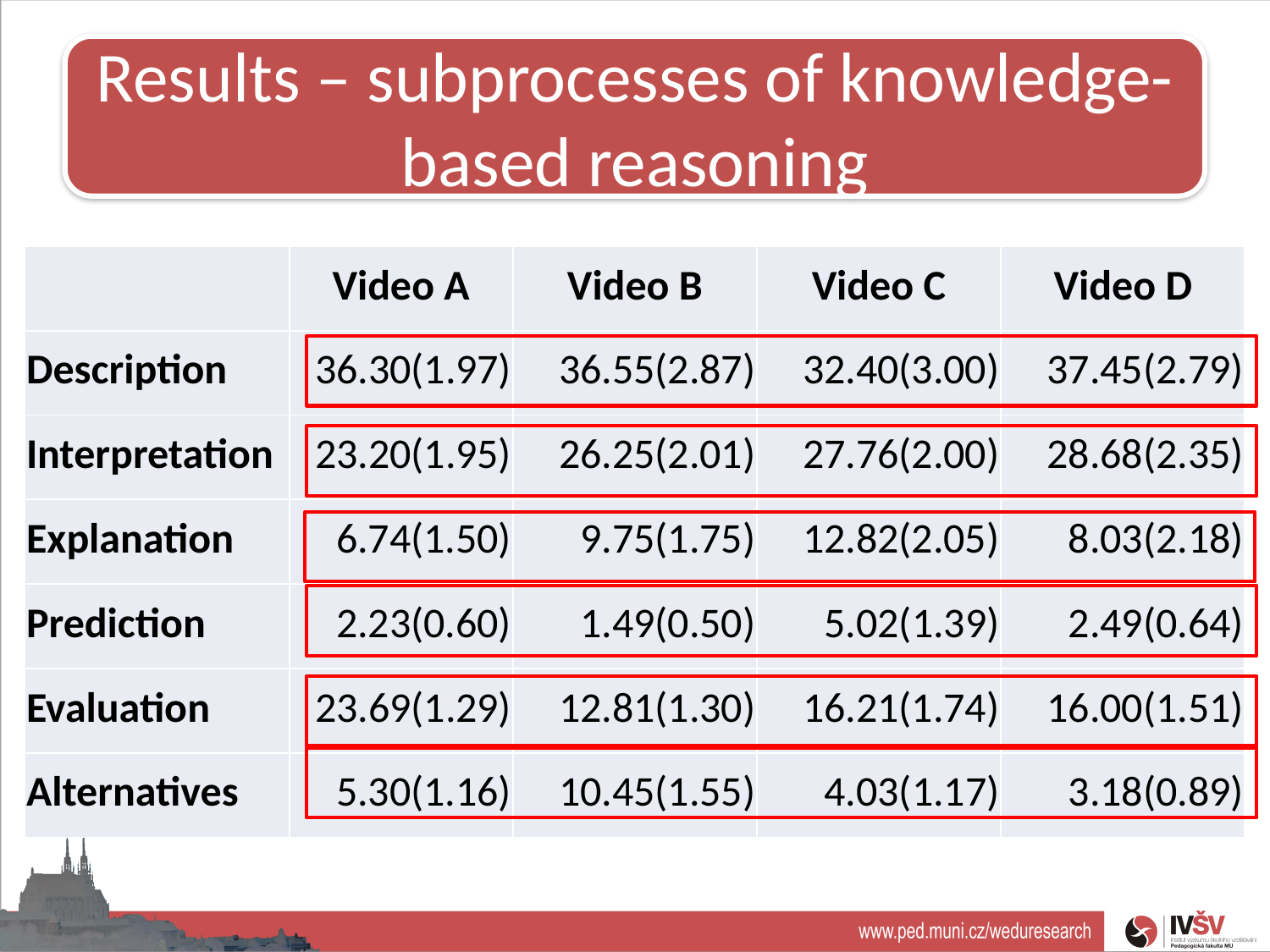

Results – subprocesses of knowledge-based reasoning
# Teacher professionalism
|  | Video A | Video B | Video C | Video D |
| --- | --- | --- | --- | --- |
| Description | 36.30(1.97) | 36.55(2.87) | 32.40(3.00) | 37.45(2.79) |
| Interpretation | 23.20(1.95) | 26.25(2.01) | 27.76(2.00) | 28.68(2.35) |
| Explanation | 6.74(1.50) | 9.75(1.75) | 12.82(2.05) | 8.03(2.18) |
| Prediction | 2.23(0.60) | 1.49(0.50) | 5.02(1.39) | 2.49(0.64) |
| Evaluation | 23.69(1.29) | 12.81(1.30) | 16.21(1.74) | 16.00(1.51) |
| Alternatives | 5.30(1.16) | 10.45(1.55) | 4.03(1.17) | 3.18(0.89) |